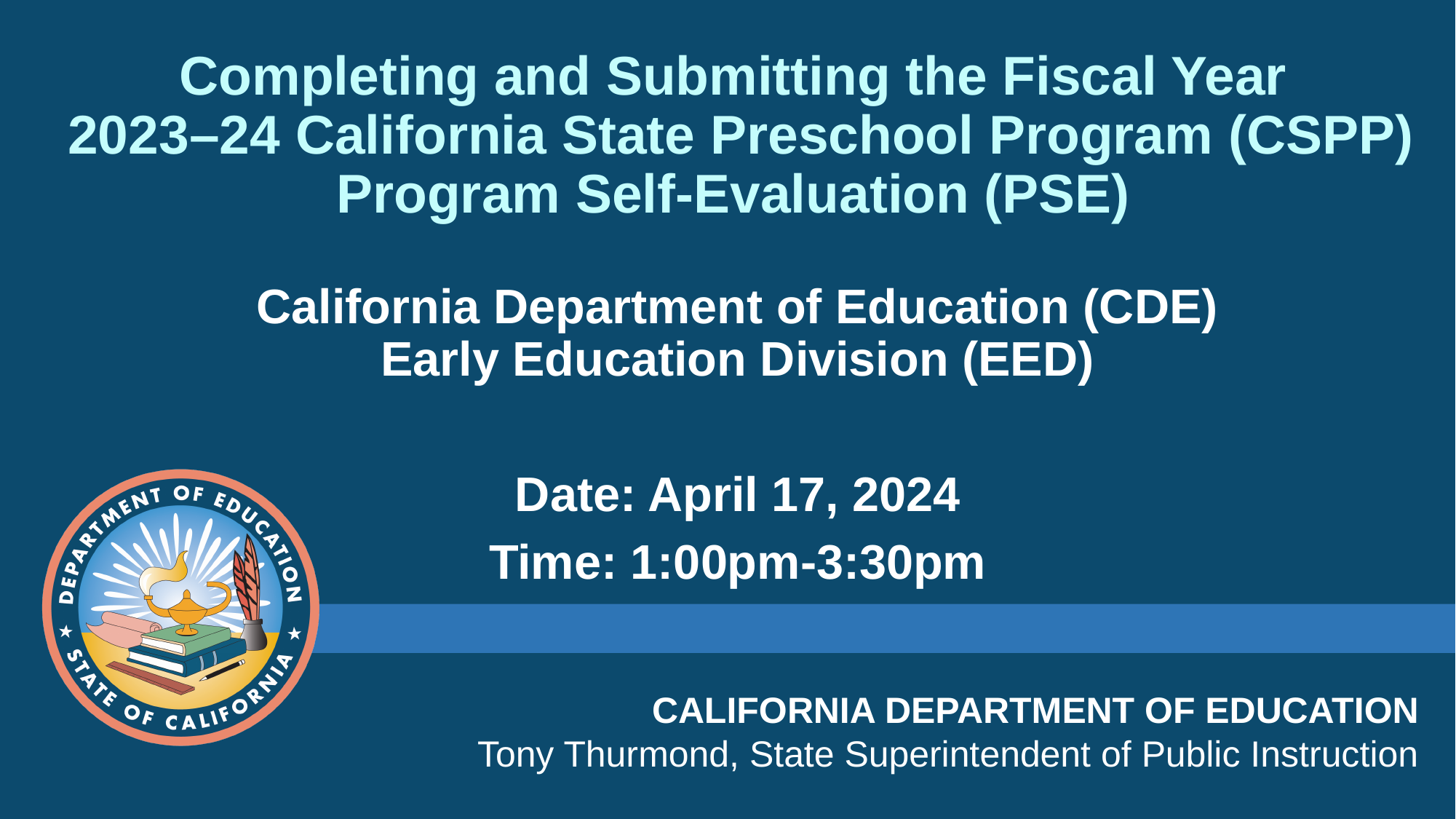

# Completing and Submitting the Fiscal Year 2023–24 California State Preschool Program (CSPP) Program Self-Evaluation (PSE)
California Department of Education (CDE)
Early Education Division (EED)

Date: April 17, 2024
Time: 1:00pm-3:30pm